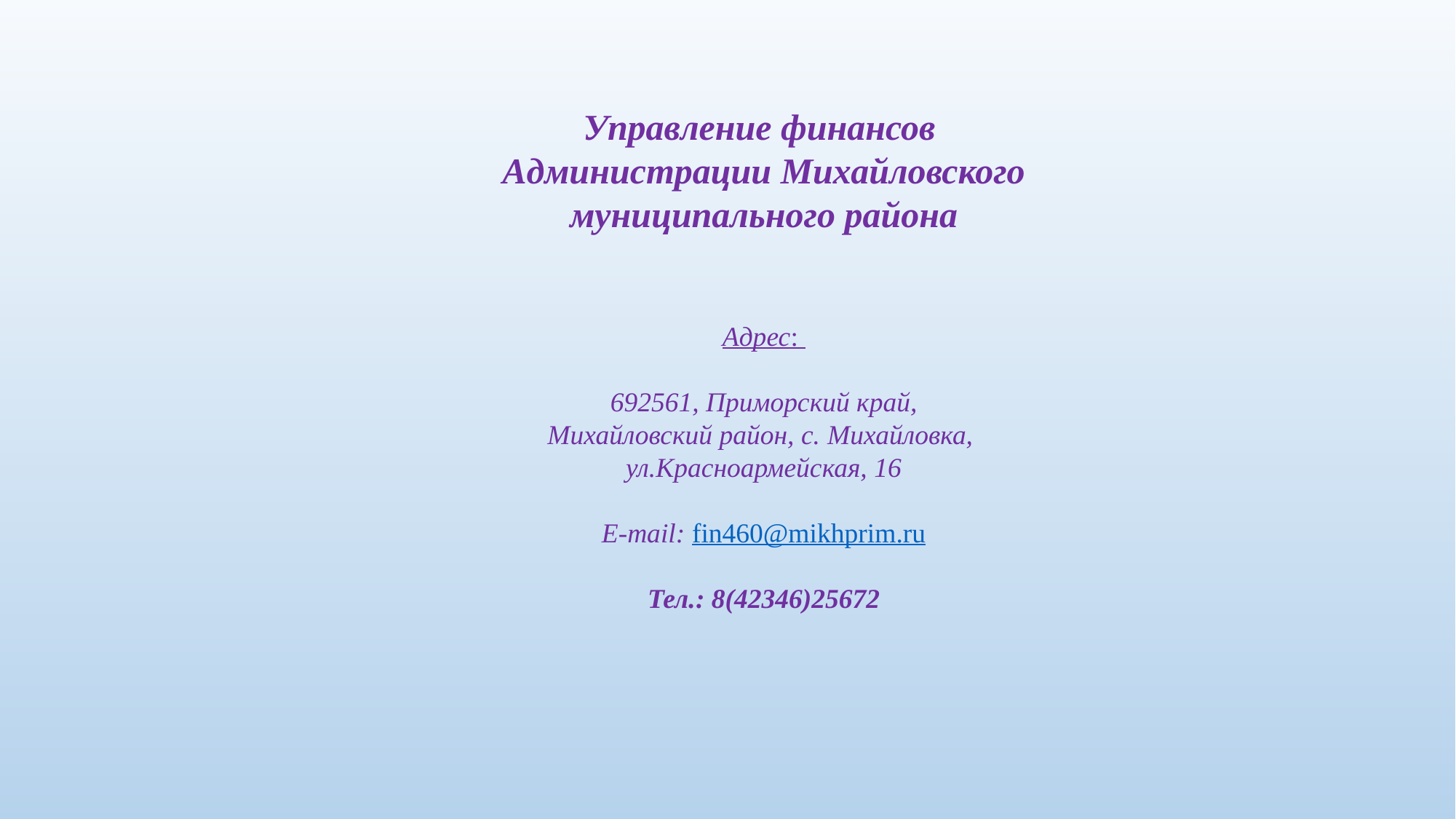

Управление финансов
Администрации Михайловского муниципального района

Адрес:

692561, Приморский край,
Михайловский район, с. Михайловка,
ул.Красноармейская, 16

Е-mail: fin460@mikhprim.ru

Тел.: 8(42346)25672